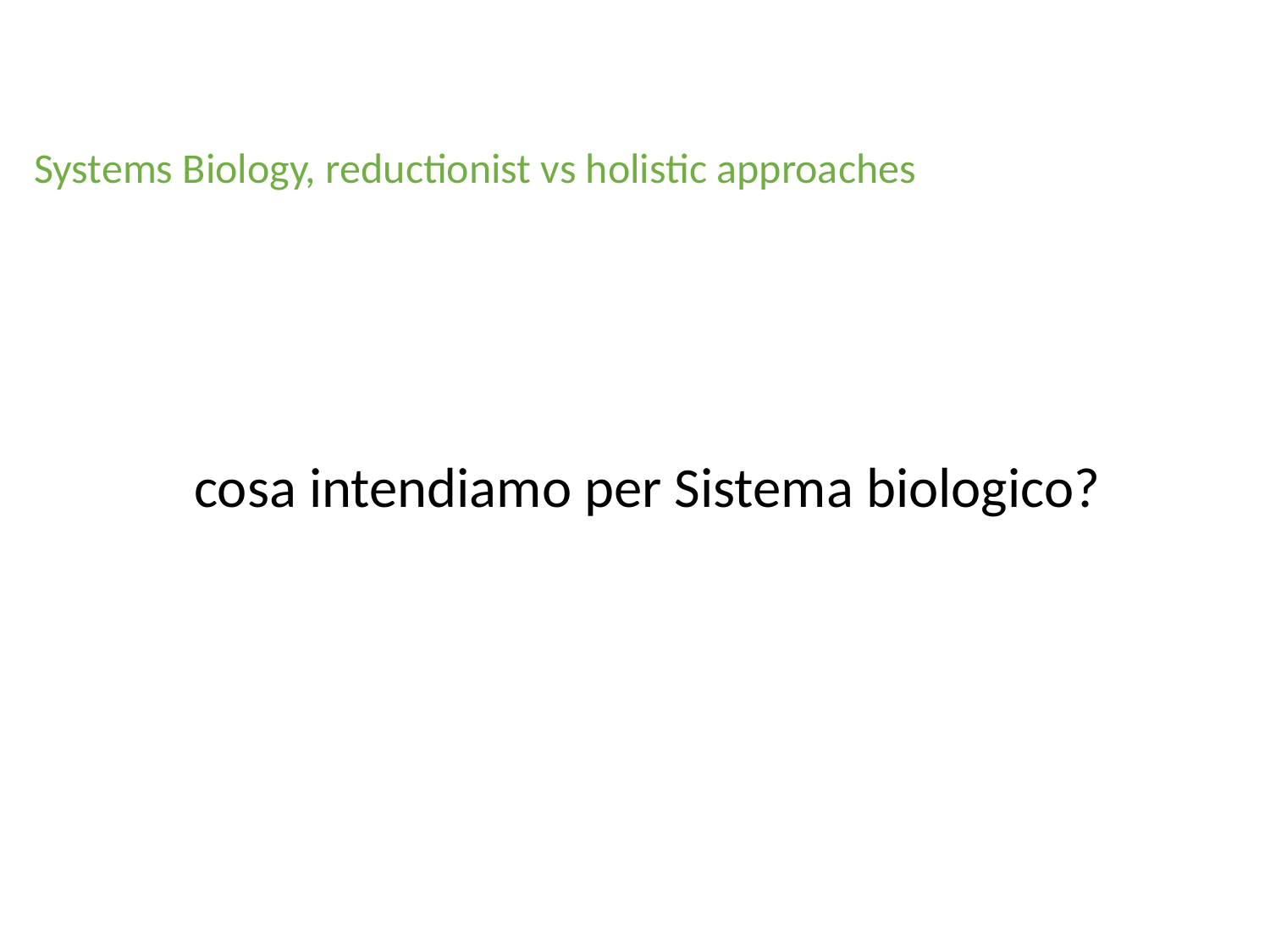

Systems Biology, reductionist vs holistic approaches

cosa intendiamo per Sistema biologico?